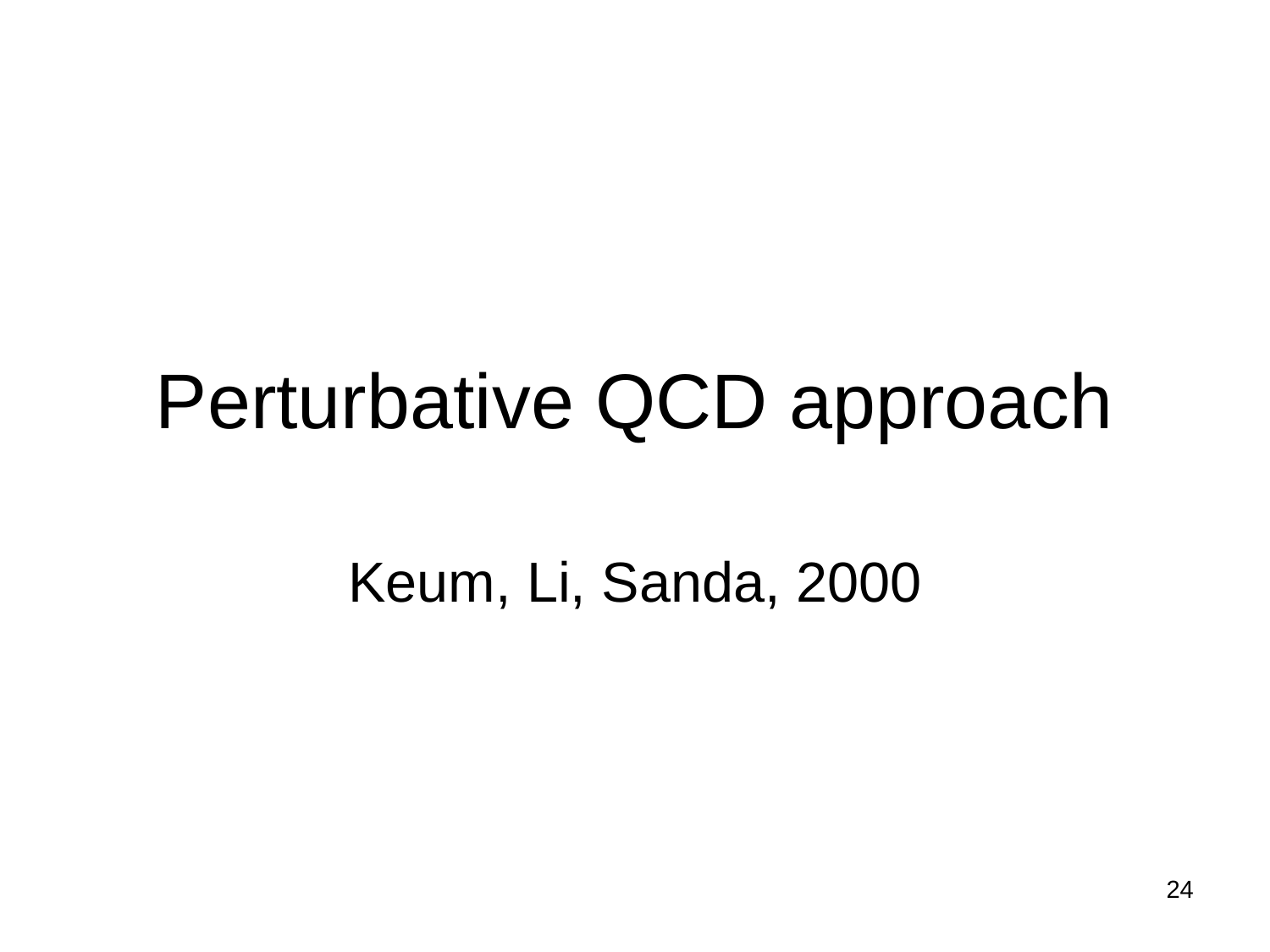

# Perturbative QCD approach
Keum, Li, Sanda, 2000
24